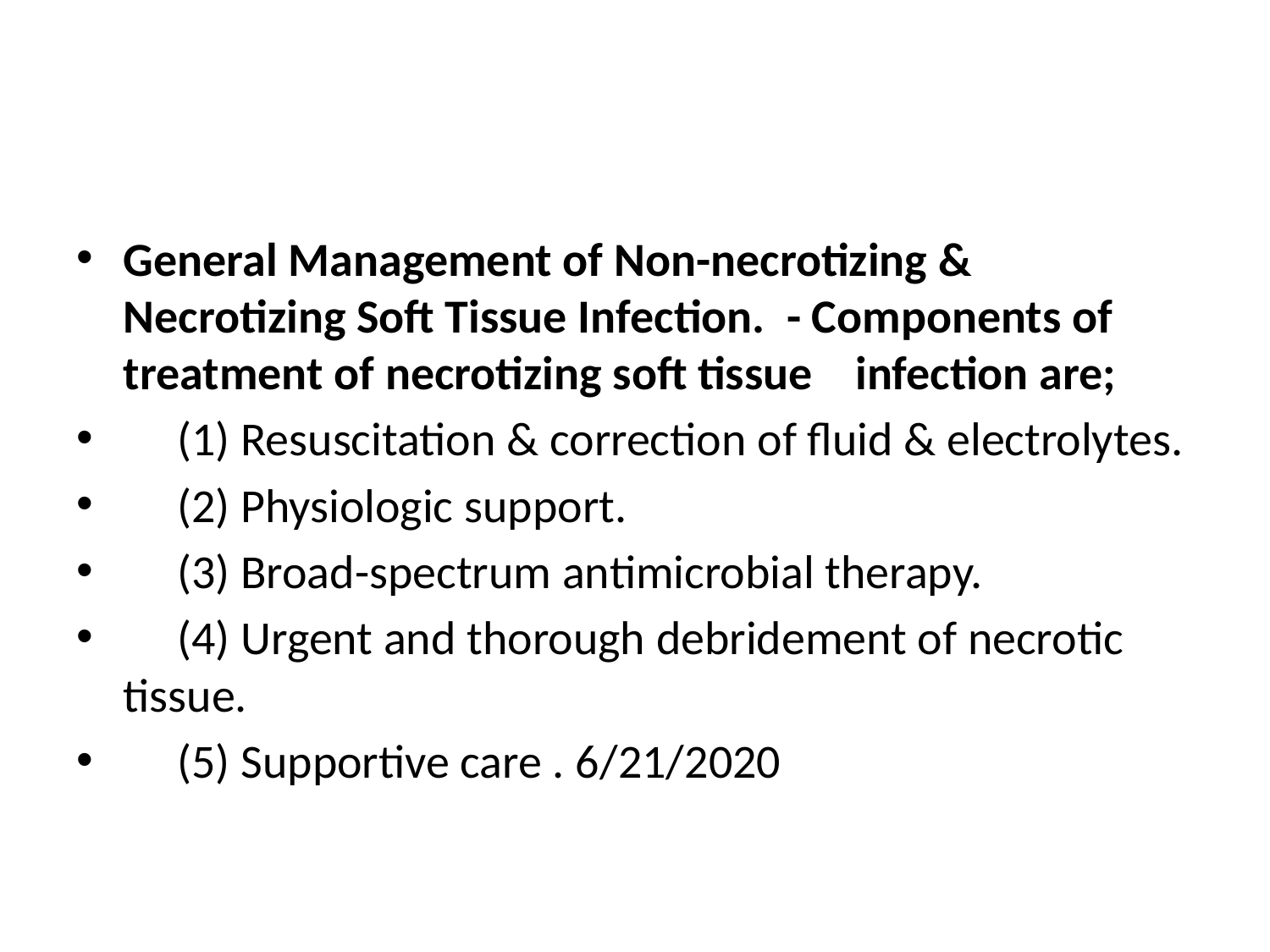

#
General Management of Non-necrotizing & Necrotizing Soft Tissue Infection.  - Components of treatment of necrotizing soft tissue    infection are;
     (1) Resuscitation & correction of ﬂuid & electrolytes.
     (2) Physiologic support.
     (3) Broad-spectrum antimicrobial therapy.
     (4) Urgent and thorough debridement of necrotic tissue.
     (5) Supportive care . 6/21/2020